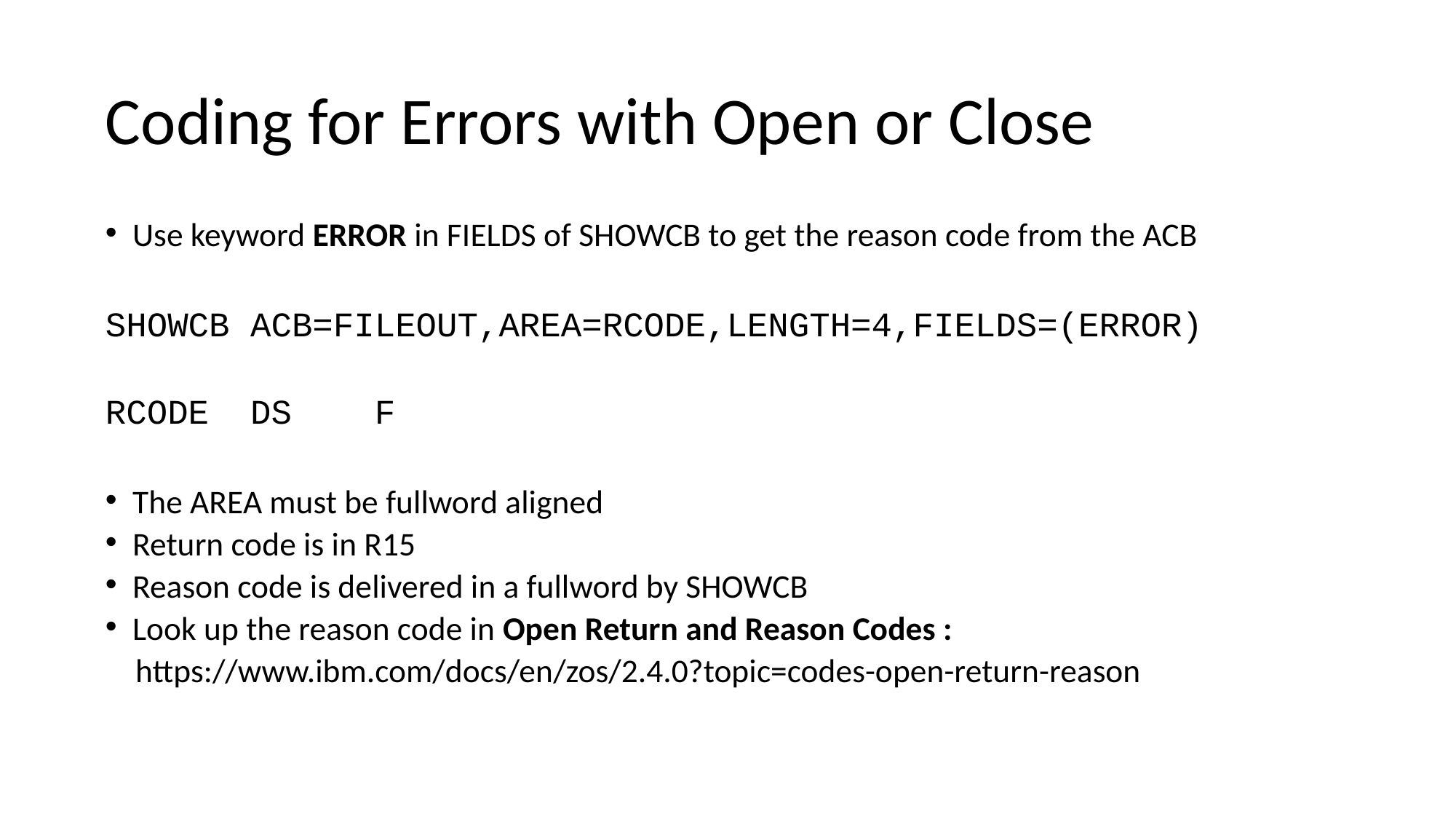

# Coding for Errors with Open or Close
Use keyword ERROR in FIELDS of SHOWCB to get the reason code from the ACB

SHOWCB ACB=FILEOUT,AREA=RCODE,LENGTH=4,FIELDS=(ERROR)

RCODE  DS    F

The AREA must be fullword aligned
Return code is in R15
Reason code is delivered in a fullword by SHOWCB
Look up the reason code in Open Return and Reason Codes :
    https://www.ibm.com/docs/en/zos/2.4.0?topic=codes-open-return-reason